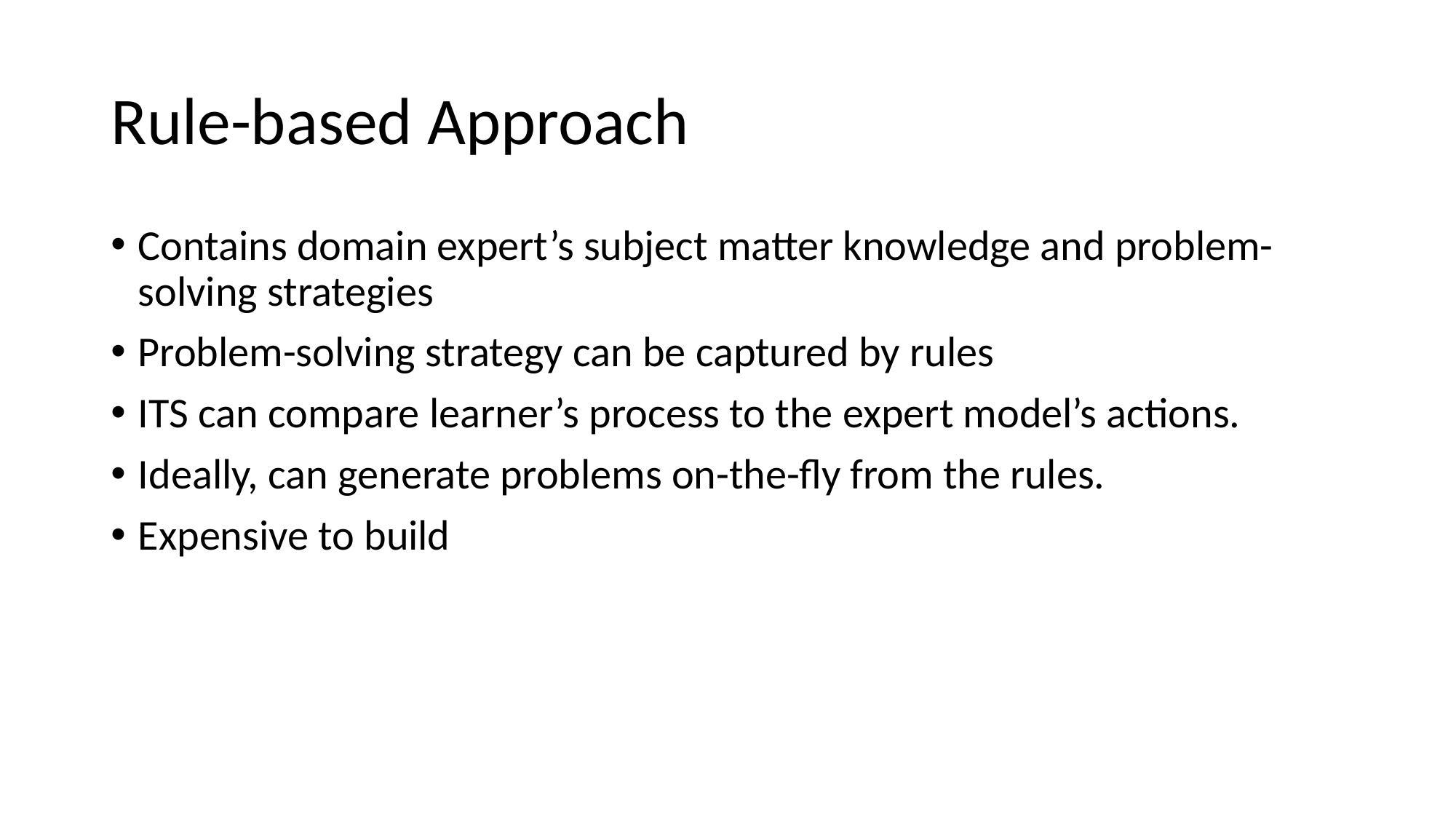

# Rule-based Approach
Contains domain expert’s subject matter knowledge and problem-solving strategies
Problem-solving strategy can be captured by rules
ITS can compare learner’s process to the expert model’s actions.
Ideally, can generate problems on-the-fly from the rules.
Expensive to build